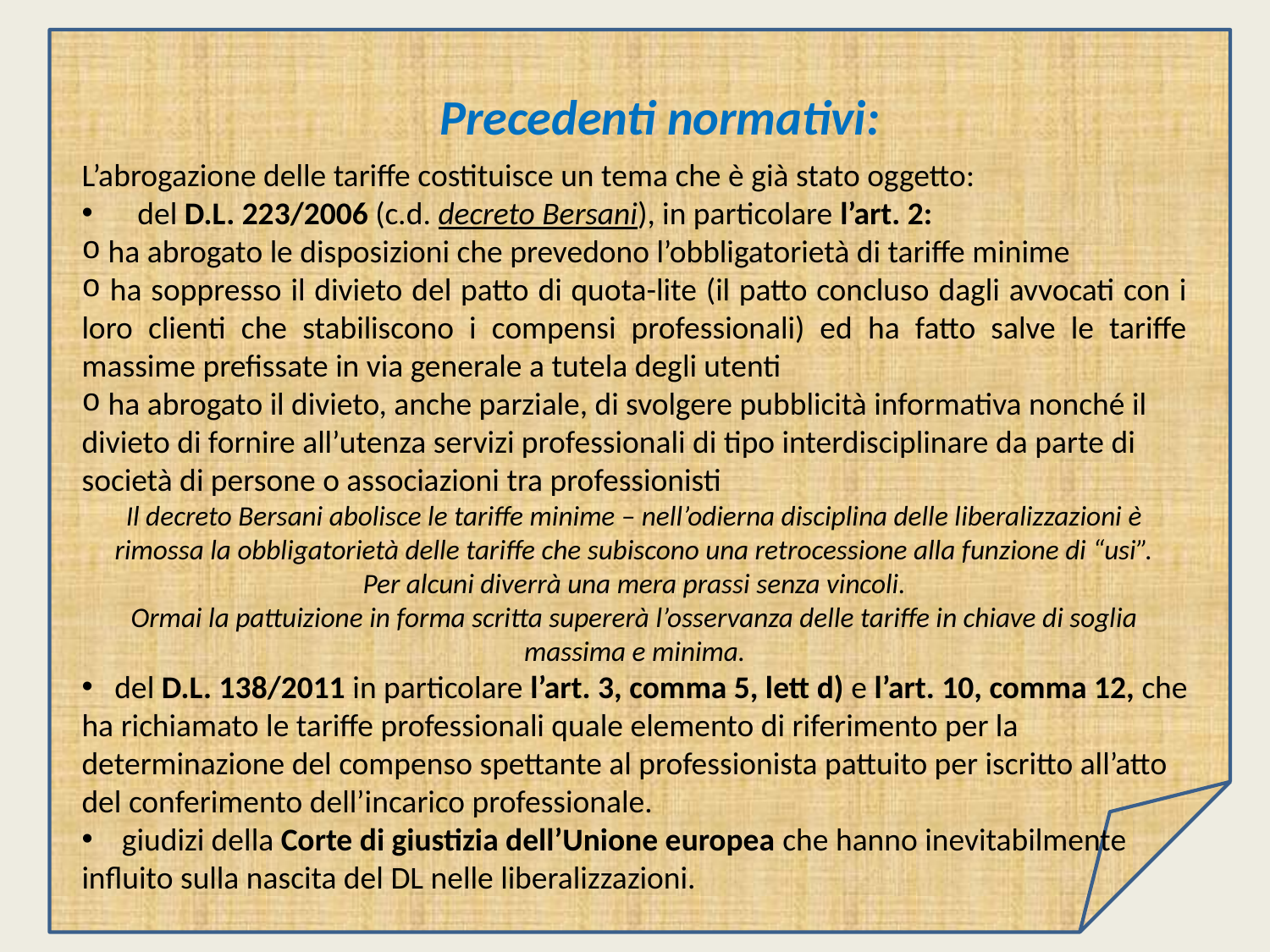

Precedenti normativi:
L’abrogazione delle tariffe costituisce un tema che è già stato oggetto:
del D.L. 223/2006 (c.d. decreto Bersani), in particolare l’art. 2:
 ha abrogato le disposizioni che prevedono l’obbligatorietà di tariffe minime
 ha soppresso il divieto del patto di quota-lite (il patto concluso dagli avvocati con i loro clienti che stabiliscono i compensi professionali) ed ha fatto salve le tariffe massime prefissate in via generale a tutela degli utenti
 ha abrogato il divieto, anche parziale, di svolgere pubblicità informativa nonché il divieto di fornire all’utenza servizi professionali di tipo interdisciplinare da parte di società di persone o associazioni tra professionisti
Il decreto Bersani abolisce le tariffe minime – nell’odierna disciplina delle liberalizzazioni è rimossa la obbligatorietà delle tariffe che subiscono una retrocessione alla funzione di “usi”.
Per alcuni diverrà una mera prassi senza vincoli.
Ormai la pattuizione in forma scritta supererà l’osservanza delle tariffe in chiave di soglia massima e minima.
   del D.L. 138/2011 in particolare l’art. 3, comma 5, lett d) e l’art. 10, comma 12, che ha richiamato le tariffe professionali quale elemento di riferimento per la determinazione del compenso spettante al professionista pattuito per iscritto all’atto del conferimento dell’incarico professionale.
    giudizi della Corte di giustizia dell’Unione europea che hanno inevitabilmente influito sulla nascita del DL nelle liberalizzazioni.